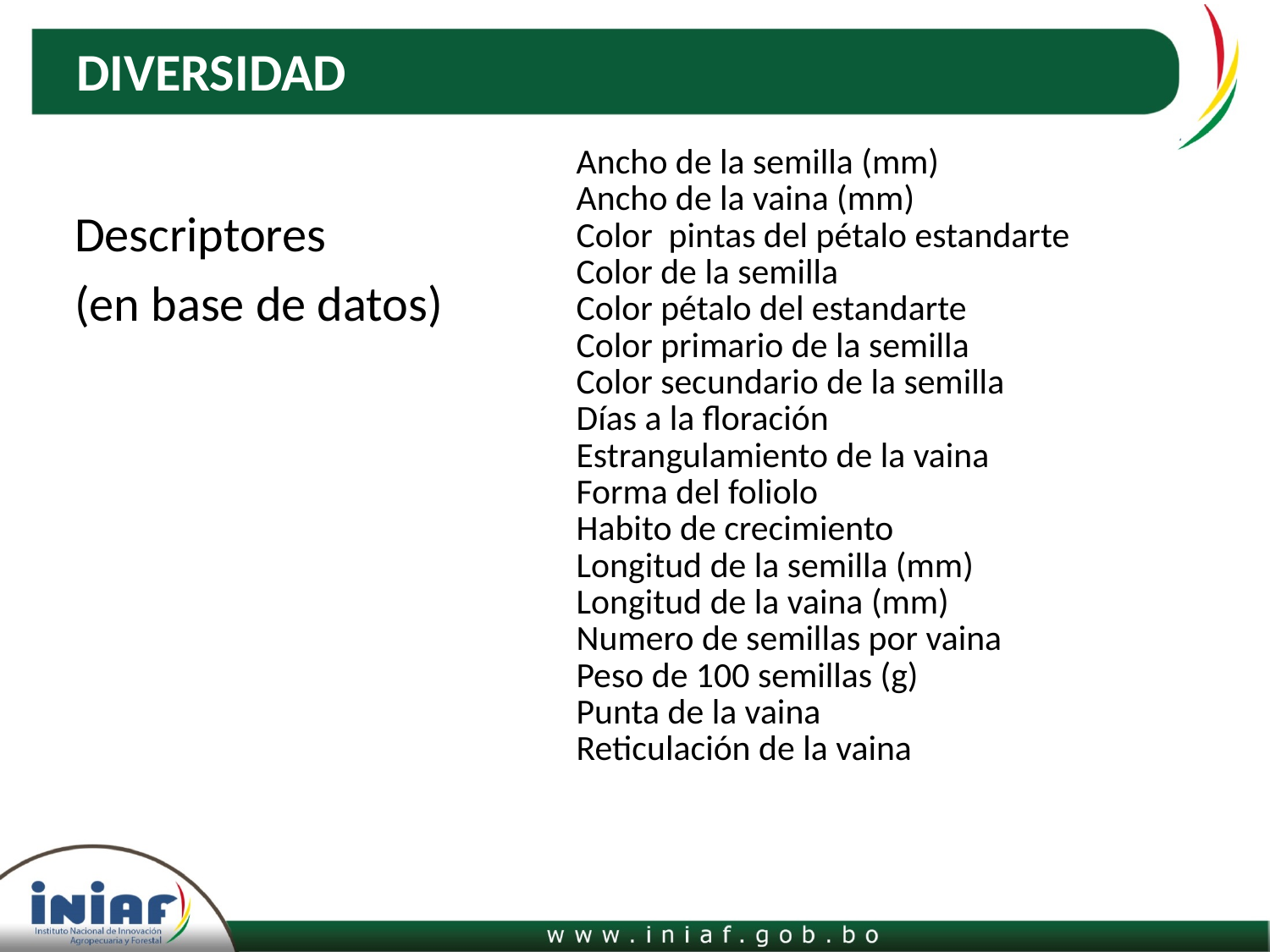

# DIVERSIDAD
| Ancho de la semilla (mm) |
| --- |
| Ancho de la vaina (mm) |
| Color pintas del pétalo estandarte |
| Color de la semilla |
| Color pétalo del estandarte |
| Color primario de la semilla |
| Color secundario de la semilla |
| Días a la floración |
| Estrangulamiento de la vaina |
| Forma del foliolo |
| Habito de crecimiento |
| Longitud de la semilla (mm) |
| Longitud de la vaina (mm) |
| Numero de semillas por vaina |
| Peso de 100 semillas (g) |
| Punta de la vaina |
| Reticulación de la vaina |
Descriptores
(en base de datos)